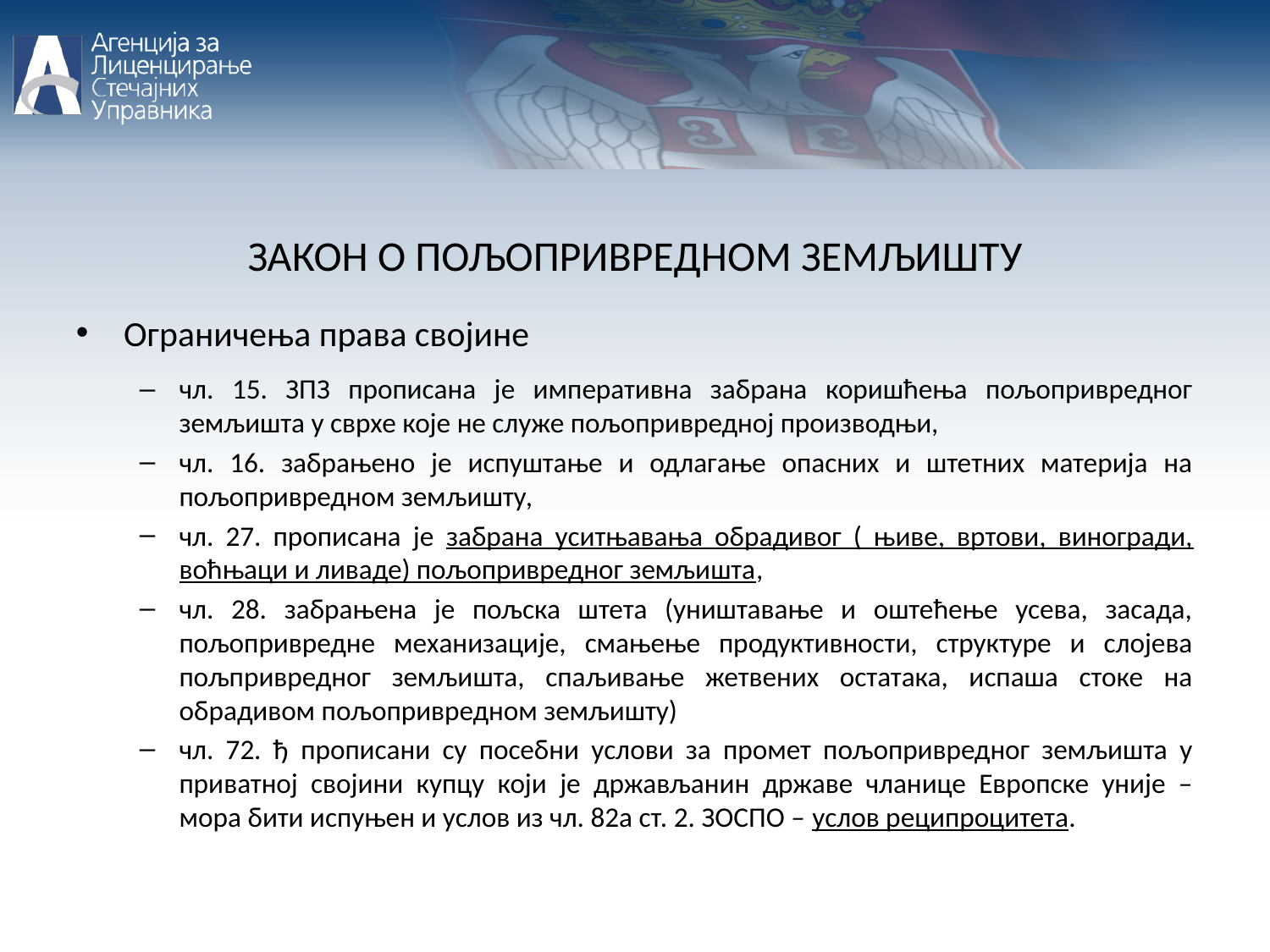

ЗАКОН О ПОЉОПРИВРЕДНОМ ЗЕМЉИШТУ

Ограничења права својине

чл. 15. ЗПЗ прописана је императивна забрана коришћења пољопривредног земљишта у сврхе које не служе пољопривредној производњи,
чл. 16. забрањено је испуштање и одлагање опасних и штетних материја на пољопривредном земљишту,
чл. 27. прописана је забрана уситњавања обрадивог ( њиве, вртови, виногради, воћњаци и ливаде) пољопривредног земљишта,
чл. 28. забрањена је пољска штета (уништавање и оштећење усева, засада, пољопривредне механизације, смањење продуктивности, структуре и слојева пољпривредног земљишта, спаљивање жетвених остатака, испаша стоке на обрадивом пољопривредном земљишту)
чл. 72. ђ прописани су посебни услови за промет пољопривредног земљишта у приватној својини купцу који је држављанин државе чланице Европске уније – мора бити испуњен и услов из чл. 82а ст. 2. ЗОСПО – услов реципроцитета.